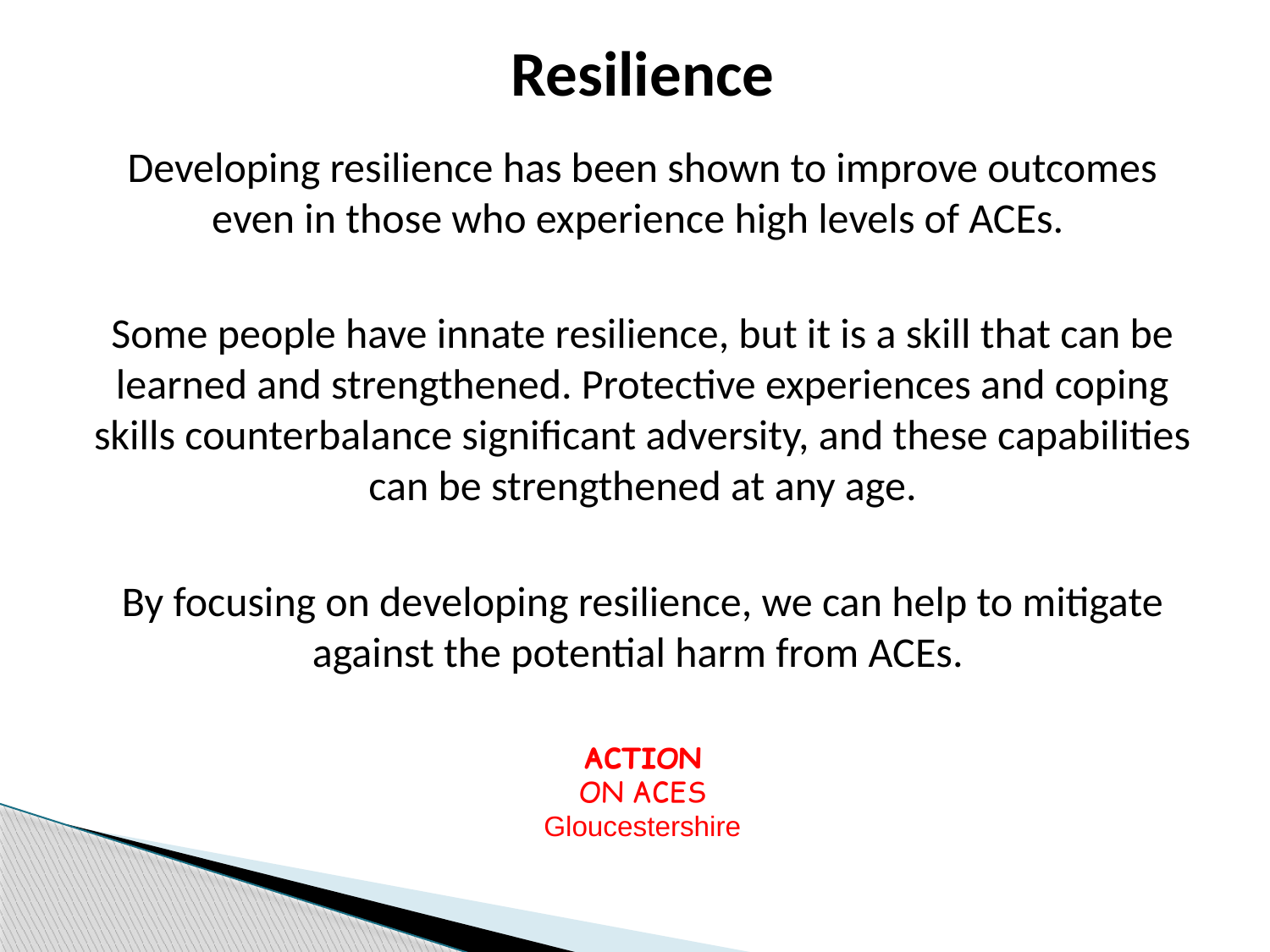

Resilience

Developing resilience has been shown to improve outcomes even in those who experience high levels of ACEs.

Some people have innate resilience, but it is a skill that can be learned and strengthened. Protective experiences and coping skills counterbalance significant adversity, and these capabilities can be strengthened at any age.

By focusing on developing resilience, we can help to mitigate against the potential harm from ACEs.

ACTION
ON ACES
Gloucestershire